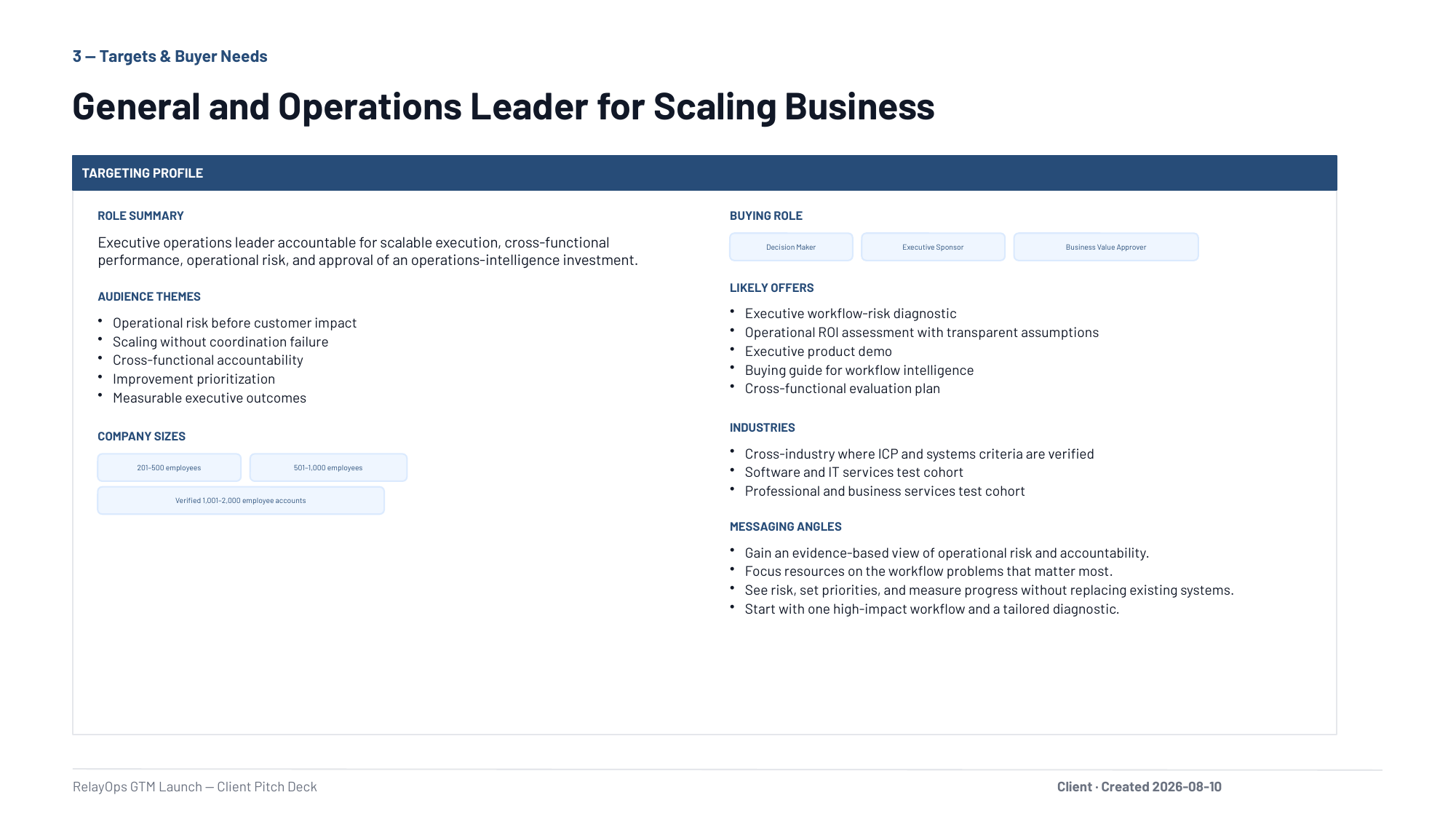

3 — Targets & Buyer Needs
General and Operations Leader for Scaling Business

TARGETING PROFILE
ROLE SUMMARY
BUYING ROLE
Executive operations leader accountable for scalable execution, cross-functional performance, operational risk, and approval of an operations-intelligence investment.

Decision Maker

Executive Sponsor

Business Value Approver
LIKELY OFFERS
AUDIENCE THEMES
Executive workflow-risk diagnostic
Operational ROI assessment with transparent assumptions
Executive product demo
Buying guide for workflow intelligence
Cross-functional evaluation plan
Operational risk before customer impact
Scaling without coordination failure
Cross-functional accountability
Improvement prioritization
Measurable executive outcomes
INDUSTRIES
COMPANY SIZES
Cross-industry where ICP and systems criteria are verified
Software and IT services test cohort
Professional and business services test cohort

201–500 employees

501–1,000 employees

Verified 1,001–2,000 employee accounts
MESSAGING ANGLES
Gain an evidence-based view of operational risk and accountability.
Focus resources on the workflow problems that matter most.
See risk, set priorities, and measure progress without replacing existing systems.
Start with one high-impact workflow and a tailored diagnostic.

RelayOps GTM Launch — Client Pitch Deck
Client · Created 2026-08-10